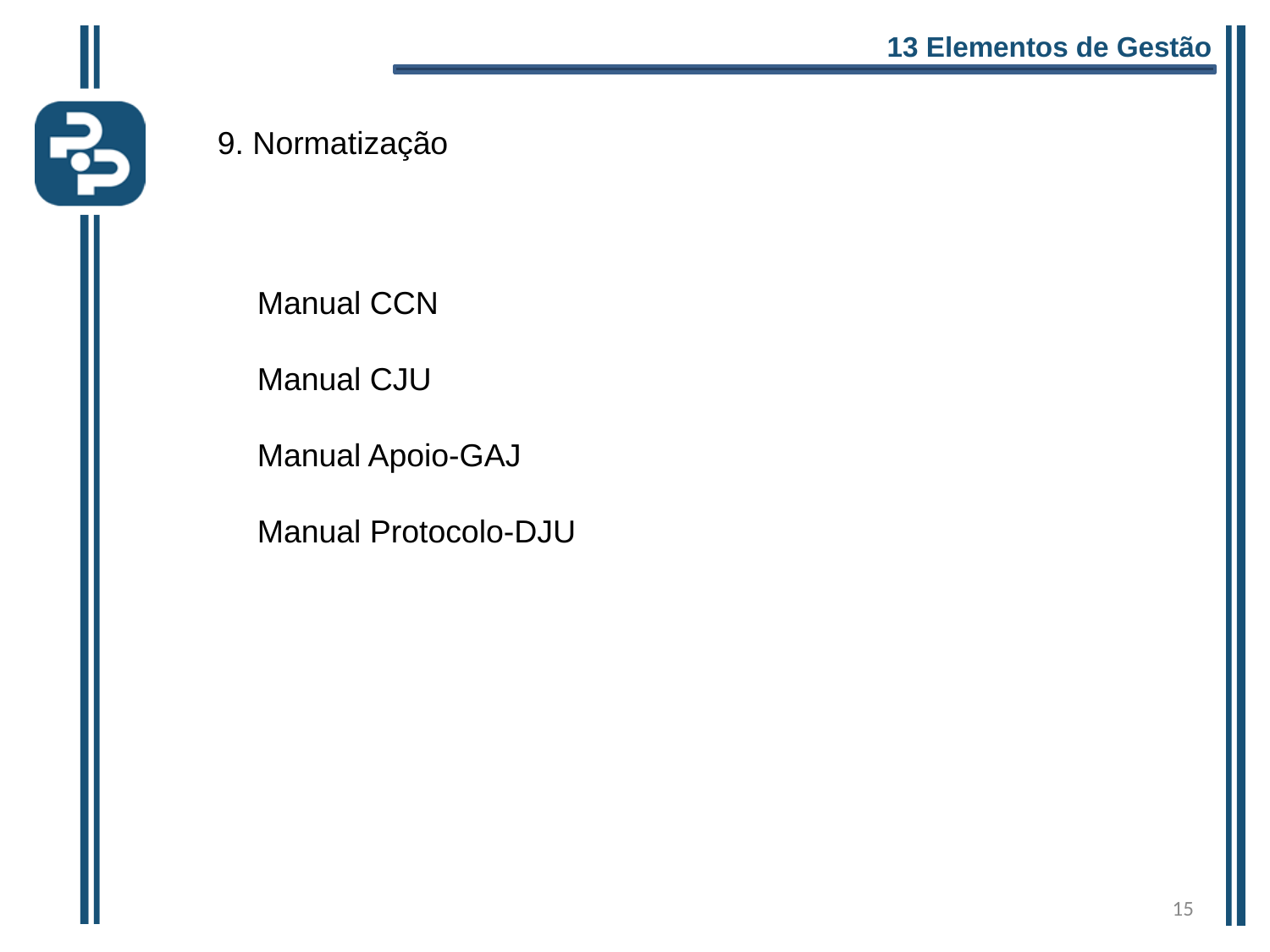

13 Elementos de Gestão

9. Normatização

Manual CCN

Manual CJU

Manual Apoio-GAJ

Manual Protocolo-DJU
15